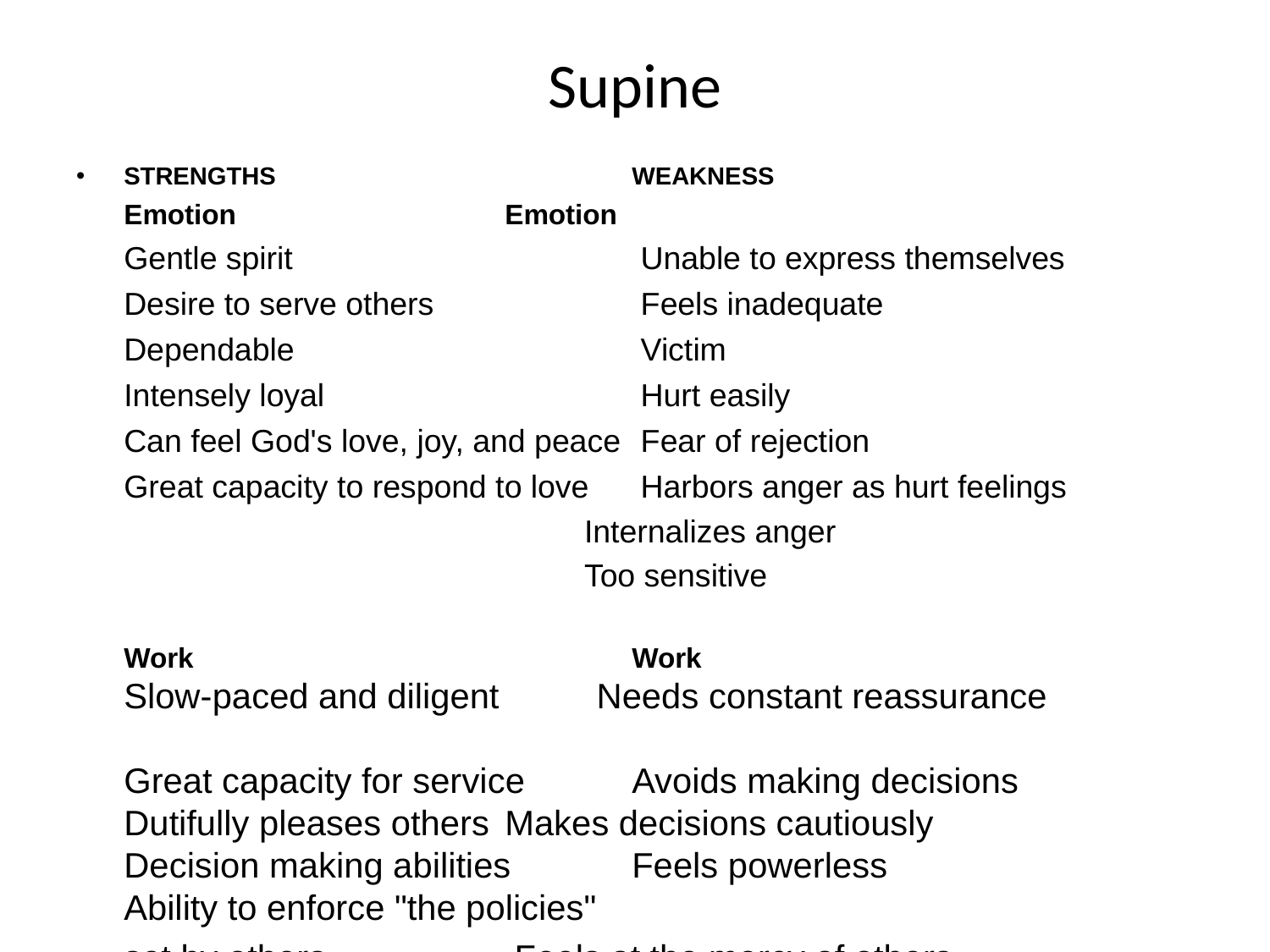

# Supine
STRENGTHS			WEAKNESS
Emotion 			Emotion
Gentle spirit			 Unable to express themselves
Desire to serve others		 Feels inadequate
Dependable			 Victim
Intensely loyal			 Hurt easily
Can feel God's love, joy, and peace	 Fear of rejection
Great capacity to respond to love	 Harbors anger as hurt feelings
Internalizes anger
Too sensitive

	Work				Work
Slow-paced and diligent          Needs constant reassurance
Great capacity for service 	Avoids making decisions
Dutifully pleases others 	Makes decisions cautiously
Decision making abilities 	Feels powerless
Ability to enforce "the policies"
	set by others 		 Feels at the mercy of others